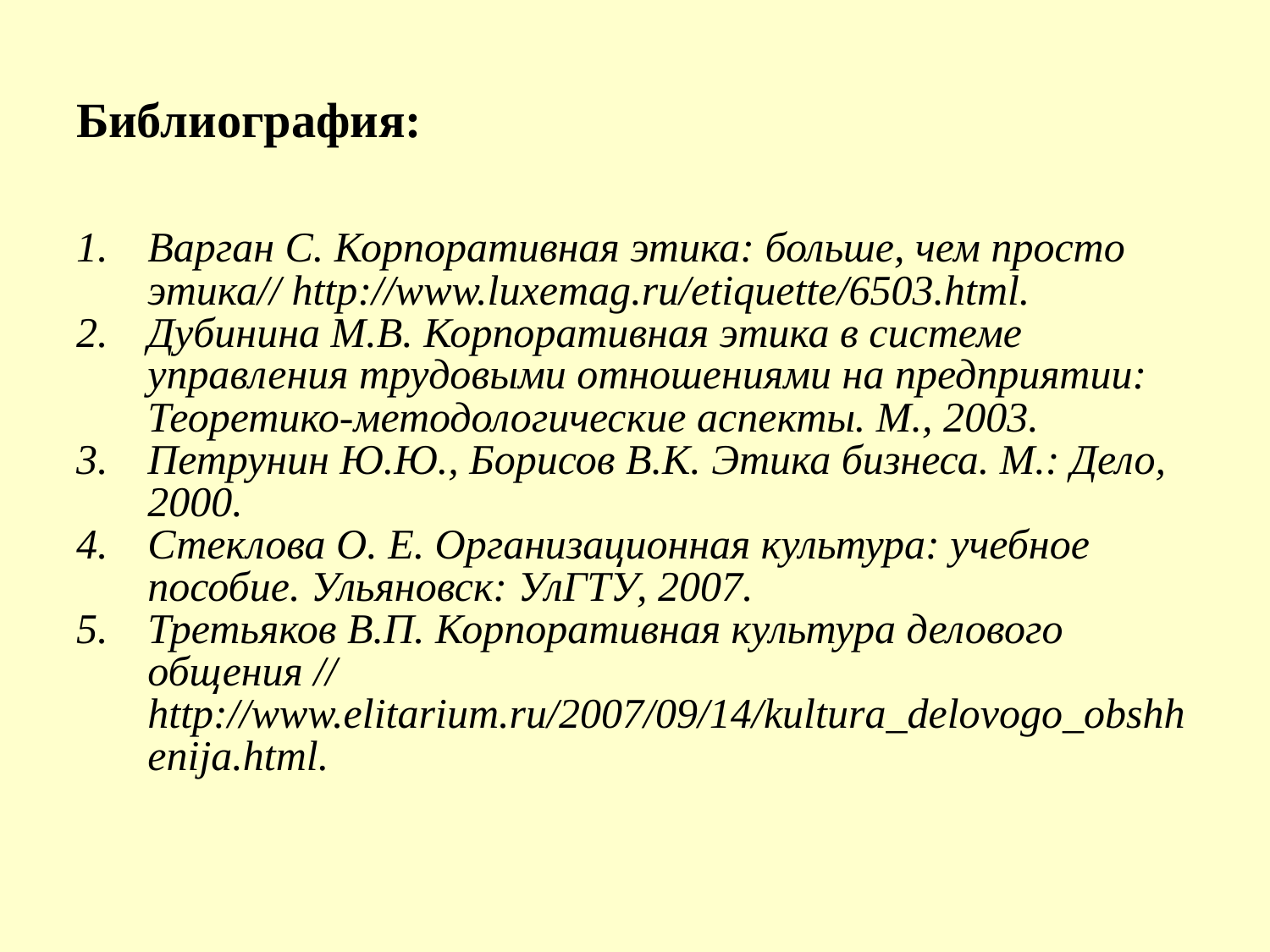

# Библиография:
Варган С. Корпоративная этика: больше, чем просто этика// http://www.luxemag.ru/etiquette/6503.html.
Дубинина М.В. Корпоративная этика в системе управления трудовыми отношениями на предприятии: Теоретико-методологические аспекты. М., 2003.
Петрунин Ю.Ю., Борисов В.К. Этика бизнеса. М.: Дело, 2000.
Стеклова О. Е. Организационная культура: учебное пособие. Ульяновск: УлГТУ, 2007.
Третьяков В.П. Корпоративная культура делового общения // http://www.elitarium.ru/2007/09/14/kultura_delovogo_obshhenija.html.